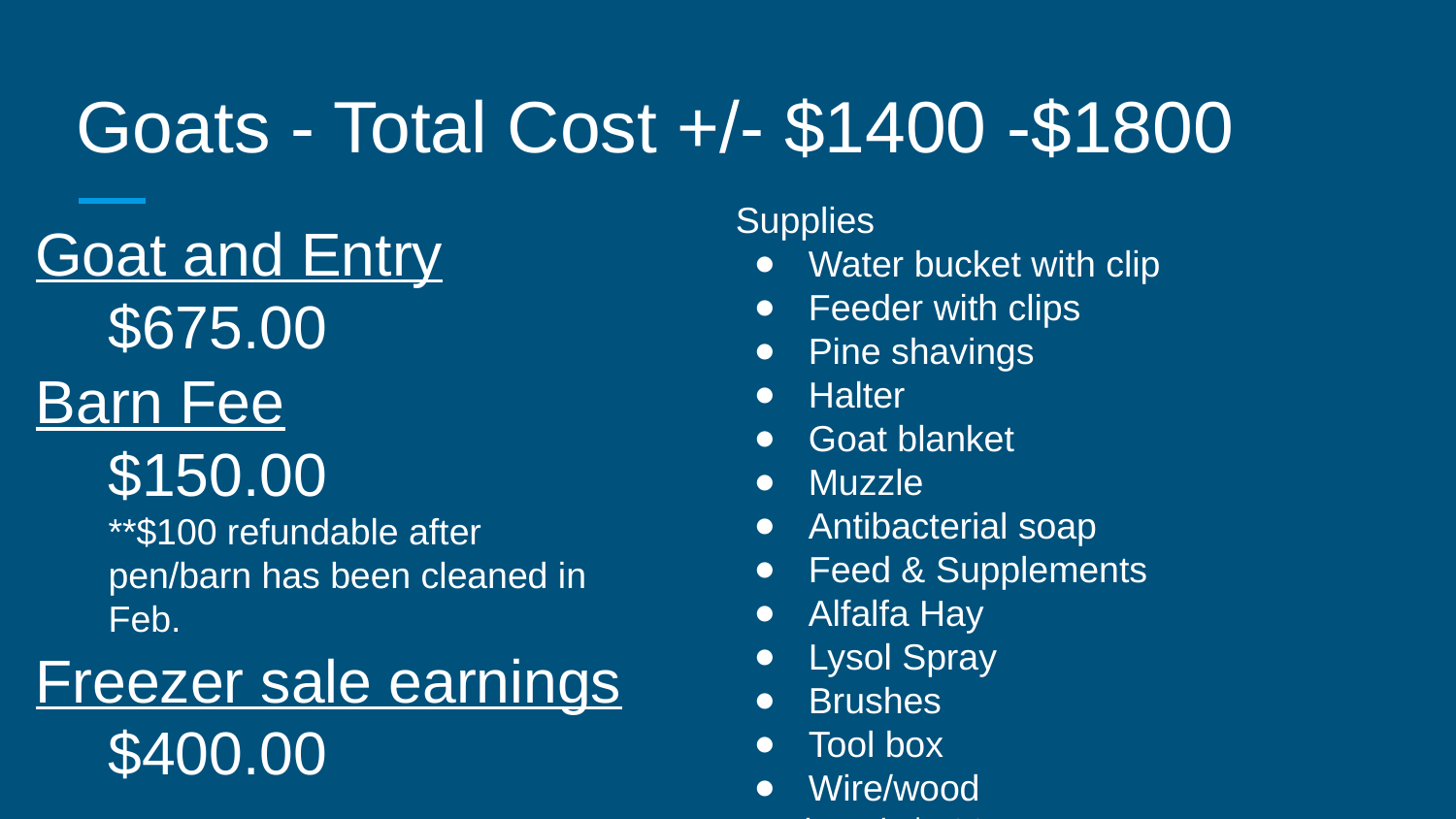

# Goats - Total Cost +/- $1400 -$1800
Supplies
Water bucket with clip
Feeder with clips
Pine shavings
Halter
Goat blanket
Muzzle
Antibacterial soap
Feed & Supplements
Alfalfa Hay
Lysol Spray
Brushes
Tool box
Wire/wood
Total = +/- $500

Goat and Entry
$675.00

Barn Fee
$150.00
**$100 refundable after
pen/barn has been cleaned in
Feb.

Freezer sale earnings
$400.00